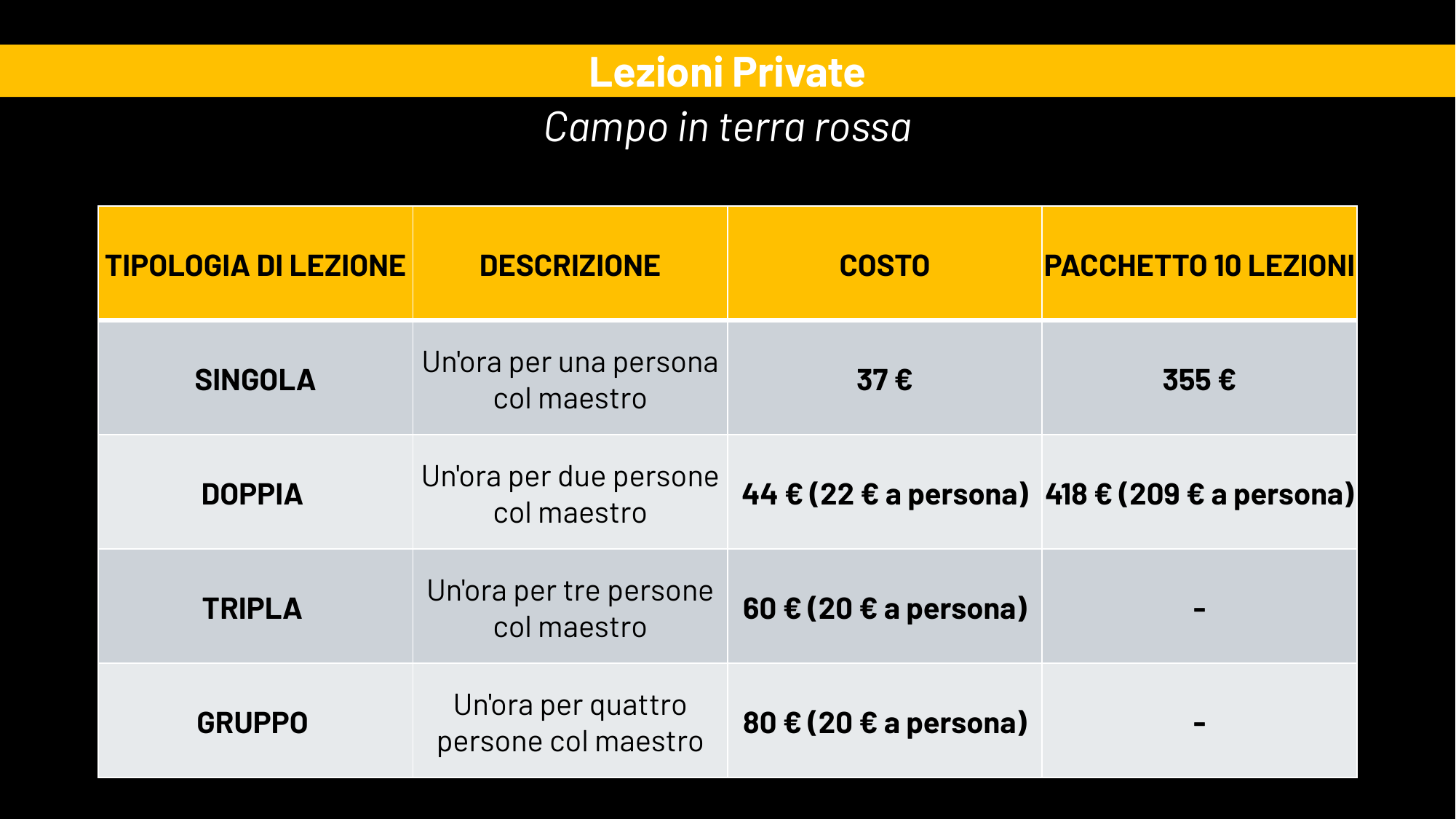

Lezioni Private

Campo in terra rossa
| TIPOLOGIA DI LEZIONE | DESCRIZIONE | COSTO | PACCHETTO 10 LEZIONI |
| --- | --- | --- | --- |
| SINGOLA | Un'ora per una persona col maestro | 37 € | 355 € |
| DOPPIA | Un'ora per due persone col maestro | 44 € (22 € a persona) | 418 € (209 € a persona) |
| TRIPLA | Un'ora per tre persone col maestro | 60 € (20 € a persona) | - |
| GRUPPO | Un'ora per quattro persone col maestro | 80 € (20 € a persona) | - |